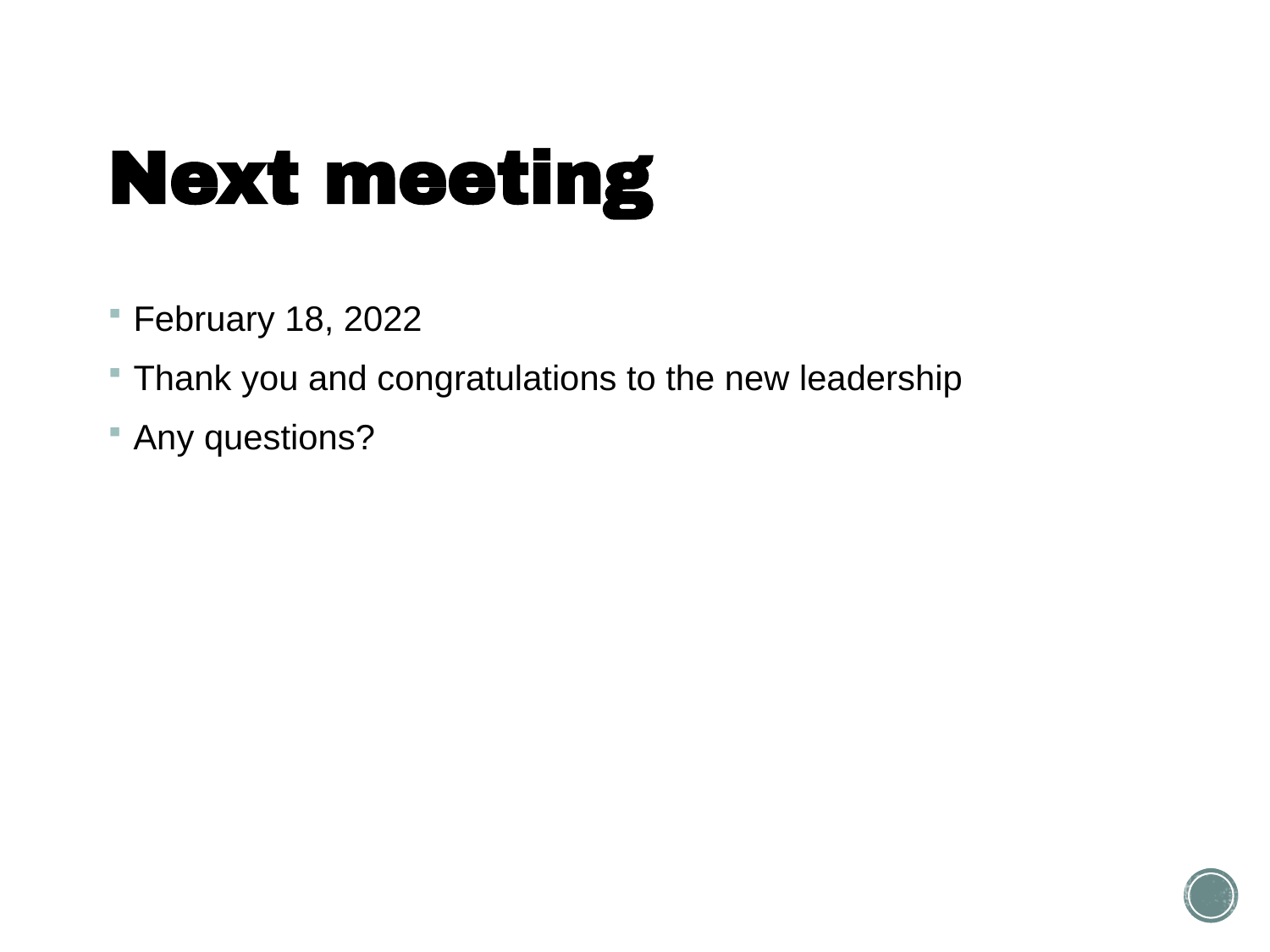

# Next meeting
February 18, 2022
Thank you and congratulations to the new leadership
Any questions?